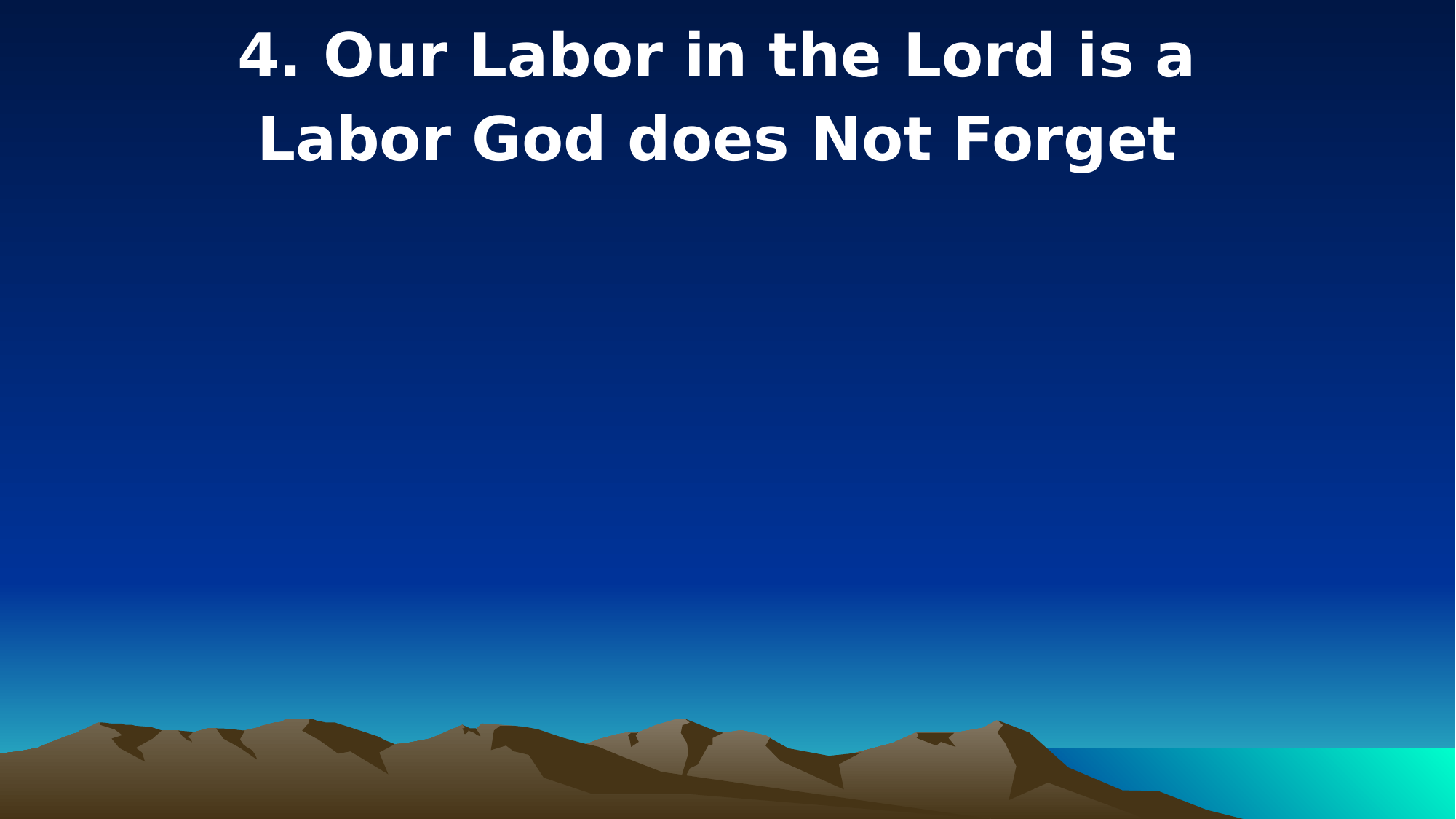

4. Our Labor in the Lord is a
Labor God does Not Forget